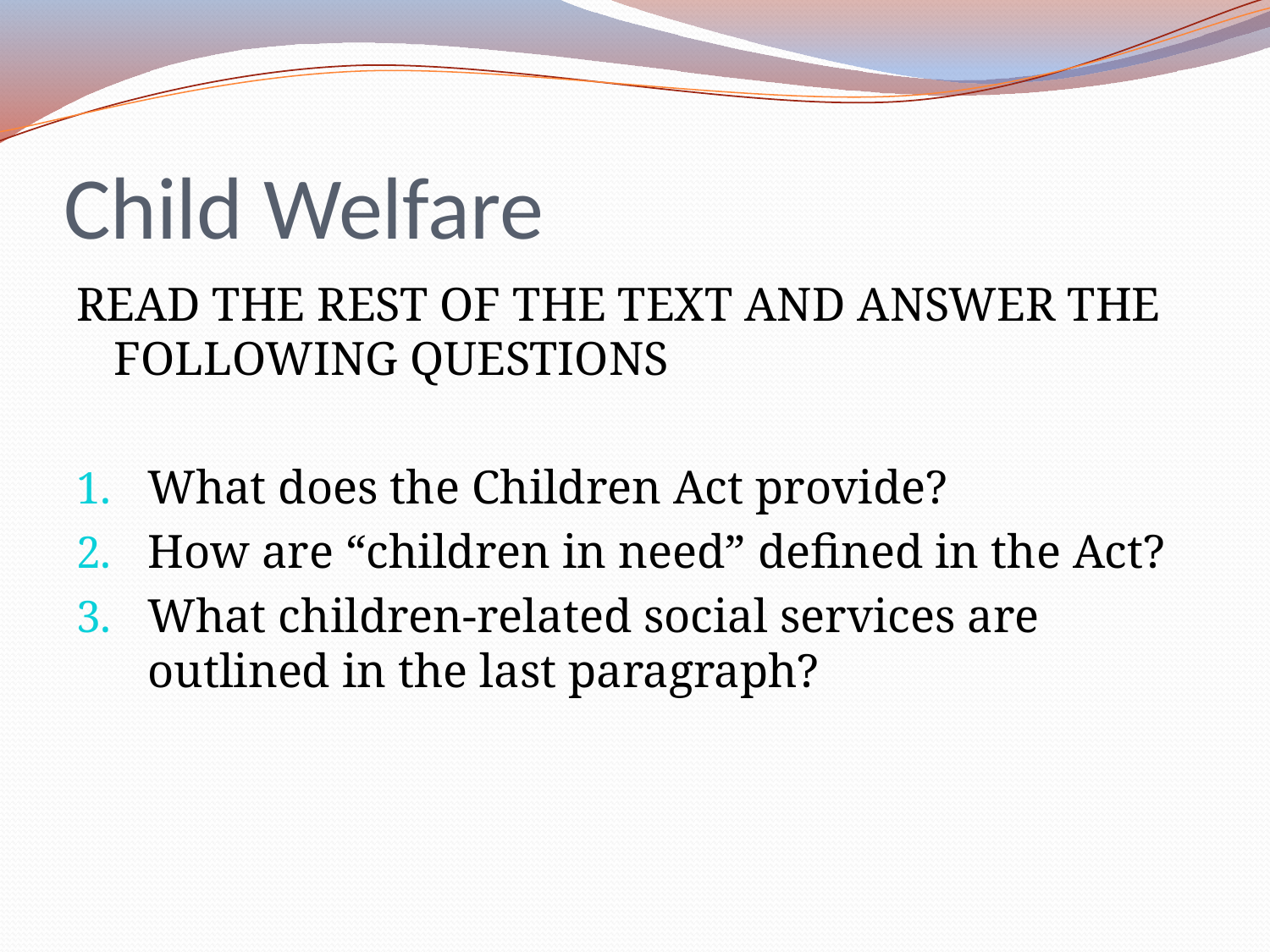

# Child Welfare
READ THE REST OF THE TEXT AND ANSWER THE FOLLOWING QUESTIONS

What does the Children Act provide?
How are “children in need” defined in the Act?
What children-related social services are outlined in the last paragraph?